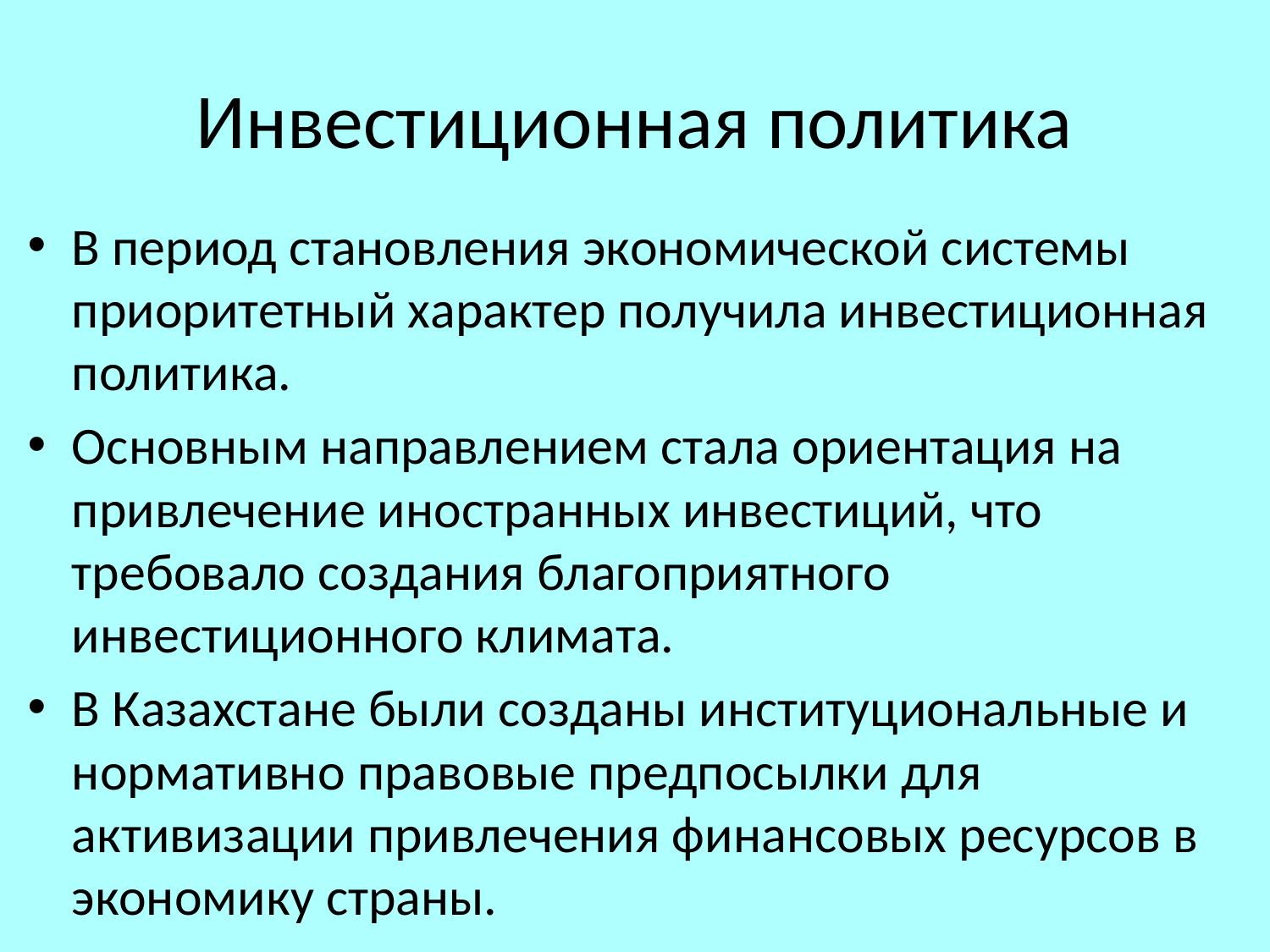

# Инвестиционная политика
В период становления экономической системы приоритетный характер получила инвестиционная политика.
Основным направлением стала ориентация на привлечение иностранных инвестиций, что требовало создания благоприятного инвестиционного климата.
В Казахстане были созданы институциональные и нормативно правовые предпосылки для активизации привлечения финансовых ресурсов в экономику страны.